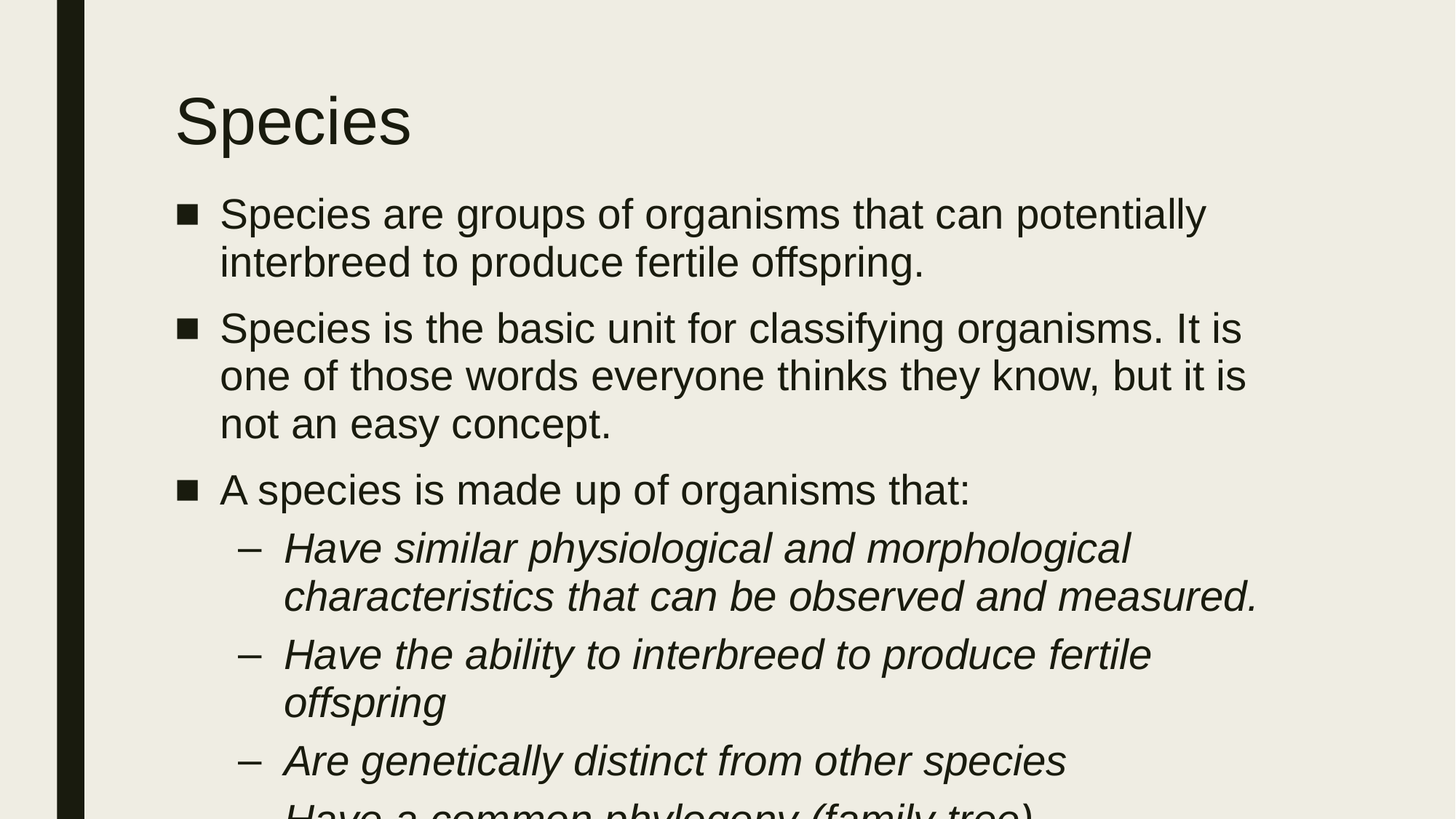

# Species
Species are groups of organisms that can potentially interbreed to produce fertile offspring.
Species is the basic unit for classifying organisms. It is one of those words everyone thinks they know, but it is not an easy concept.
A species is made up of organisms that:
Have similar physiological and morphological characteristics that can be observed and measured.
Have the ability to interbreed to produce fertile offspring
Are genetically distinct from other species
Have a common phylogeny (family tree)